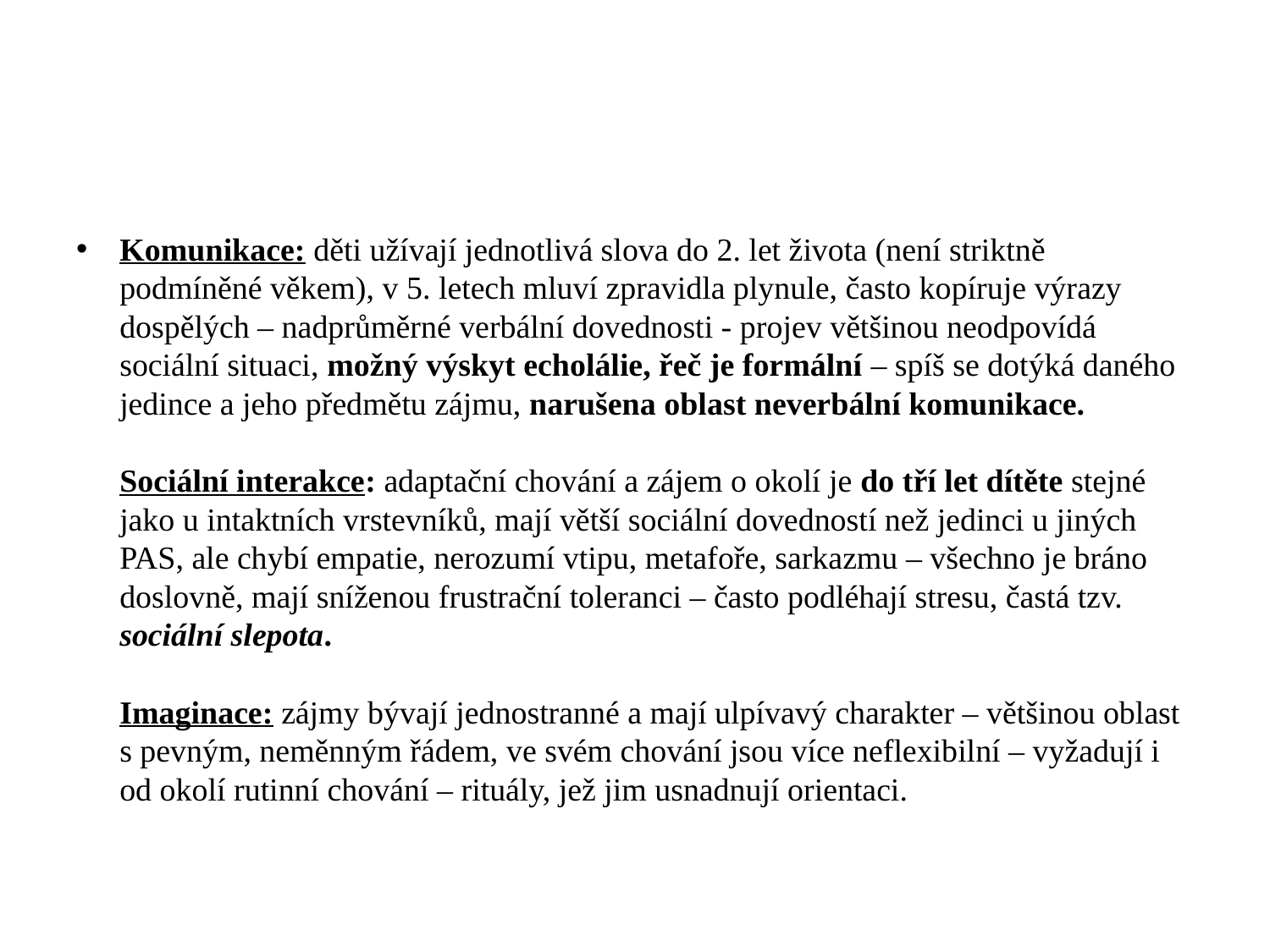

#
Komunikace: děti užívají jednotlivá slova do 2. let života (není striktně podmíněné věkem), v 5. letech mluví zpravidla plynule, často kopíruje výrazy dospělých – nadprůměrné verbální dovednosti - projev většinou neodpovídá sociální situaci, možný výskyt echolálie, řeč je formální – spíš se dotýká daného jedince a jeho předmětu zájmu, narušena oblast neverbální komunikace.
Sociální interakce: adaptační chování a zájem o okolí je do tří let dítěte stejné jako u intaktních vrstevníků, mají větší sociální dovedností než jedinci u jiných PAS, ale chybí empatie, nerozumí vtipu, metafoře, sarkazmu – všechno je bráno doslovně, mají sníženou frustrační toleranci – často podléhají stresu, častá tzv. sociální slepota.
Imaginace: zájmy bývají jednostranné a mají ulpívavý charakter – většinou oblast s pevným, neměnným řádem, ve svém chování jsou více neflexibilní – vyžadují i od okolí rutinní chování – rituály, jež jim usnadnují orientaci.